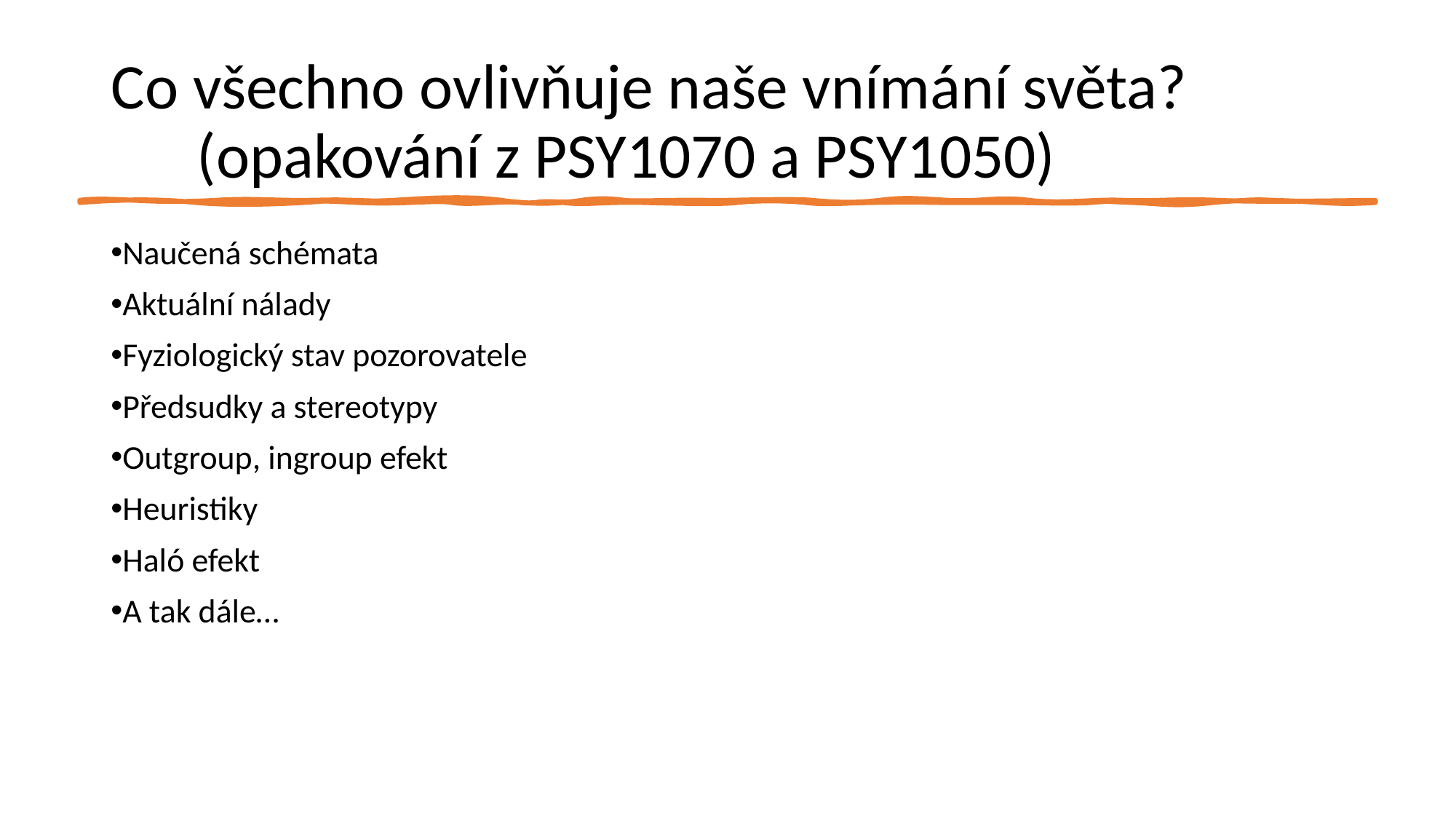

# Co všechno ovlivňuje naše vnímání světa? (opakování z PSY1070 a PSY1050)

Naučená schémata
Aktuální nálady
Fyziologický stav pozorovatele
Předsudky a stereotypy
Outgroup, ingroup efekt
Heuristiky
Haló efekt
A tak dále…